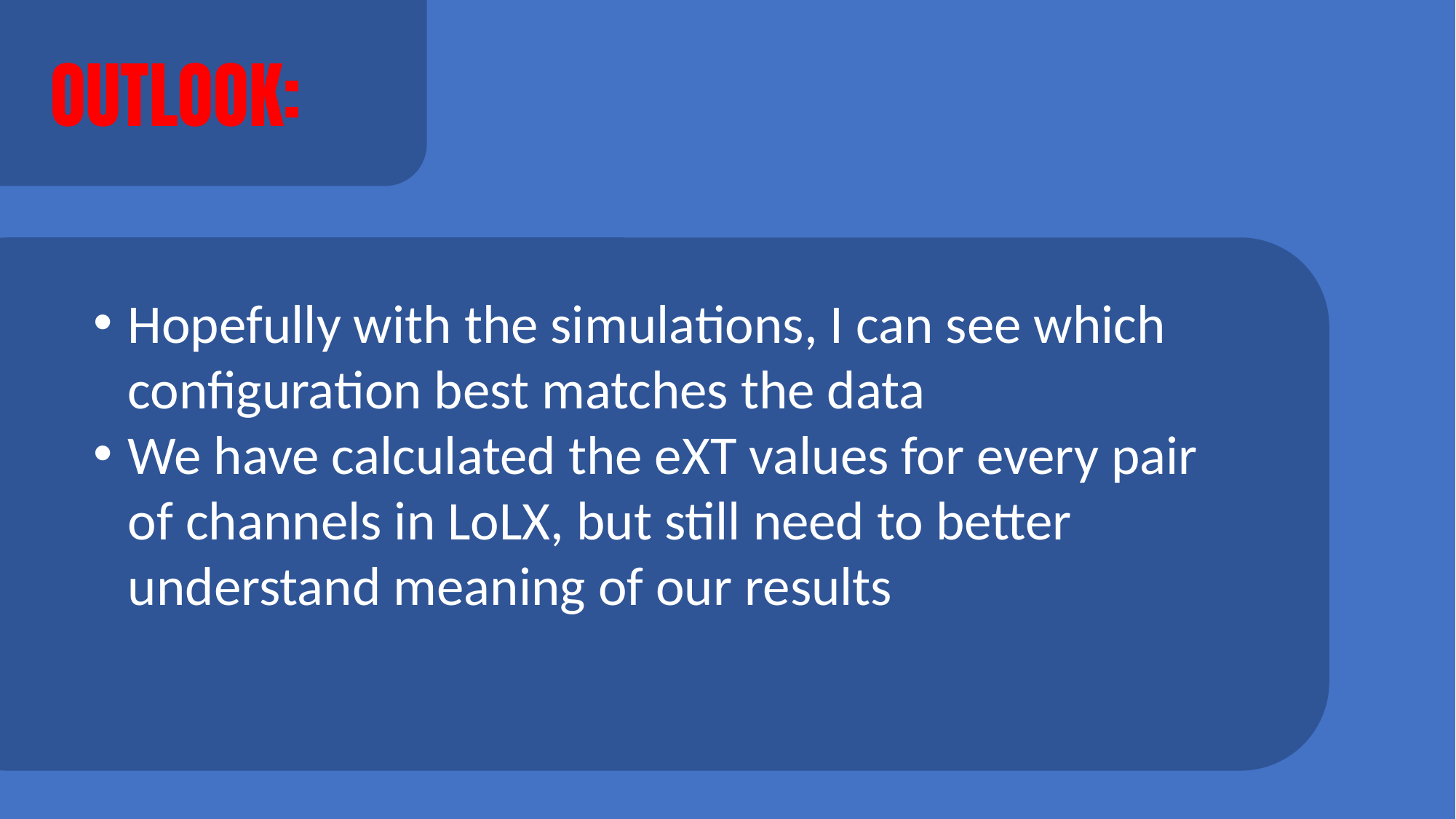

OUTLOOK:

Hopefully with the simulations, I can see which configuration best matches the data
We have calculated the eXT values for every pair of channels in LoLX, but still need to better understand meaning of our results